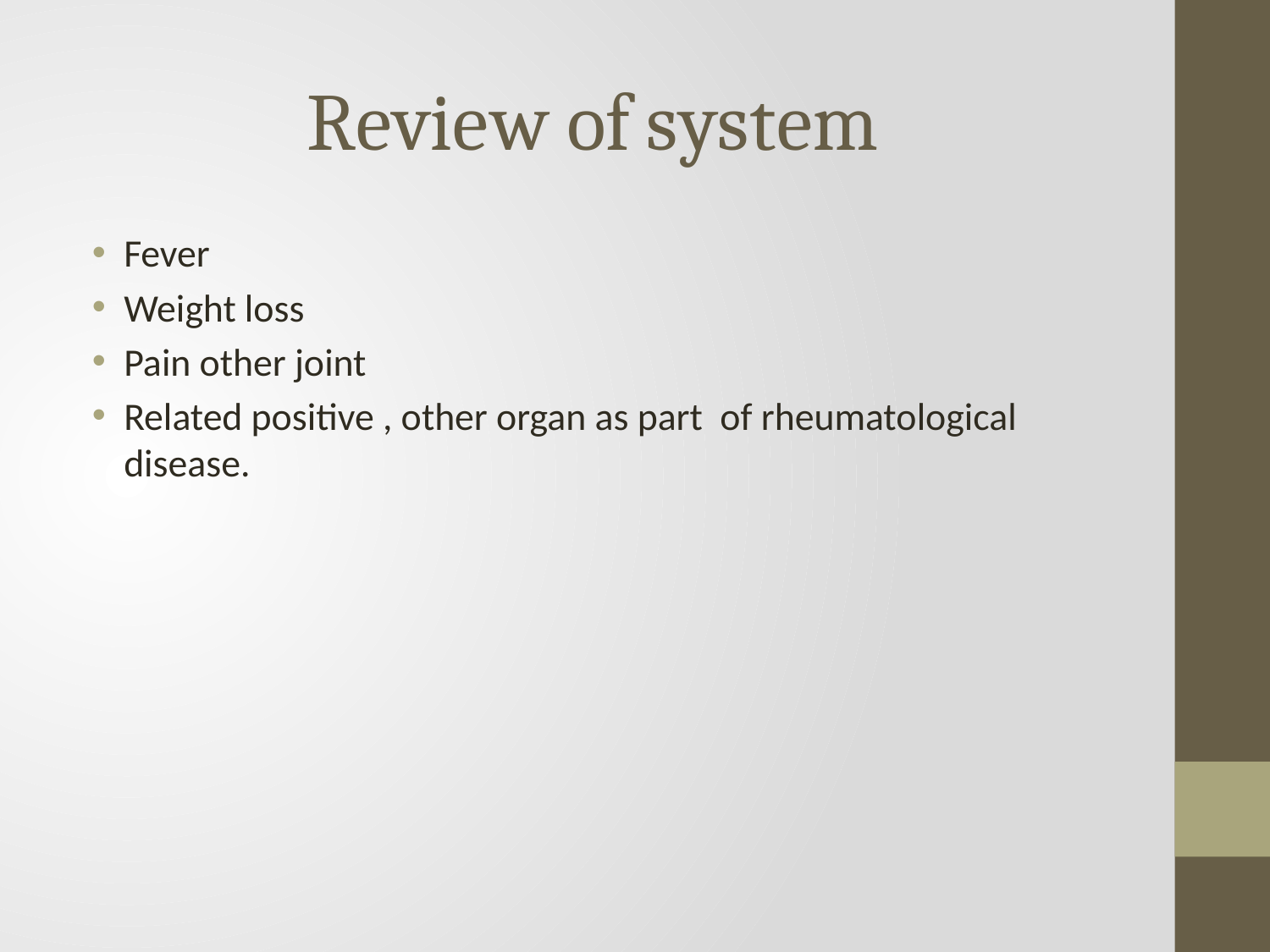

# Review of system
Fever
Weight loss
Pain other joint
Related positive , other organ as part  of rheumatological disease.